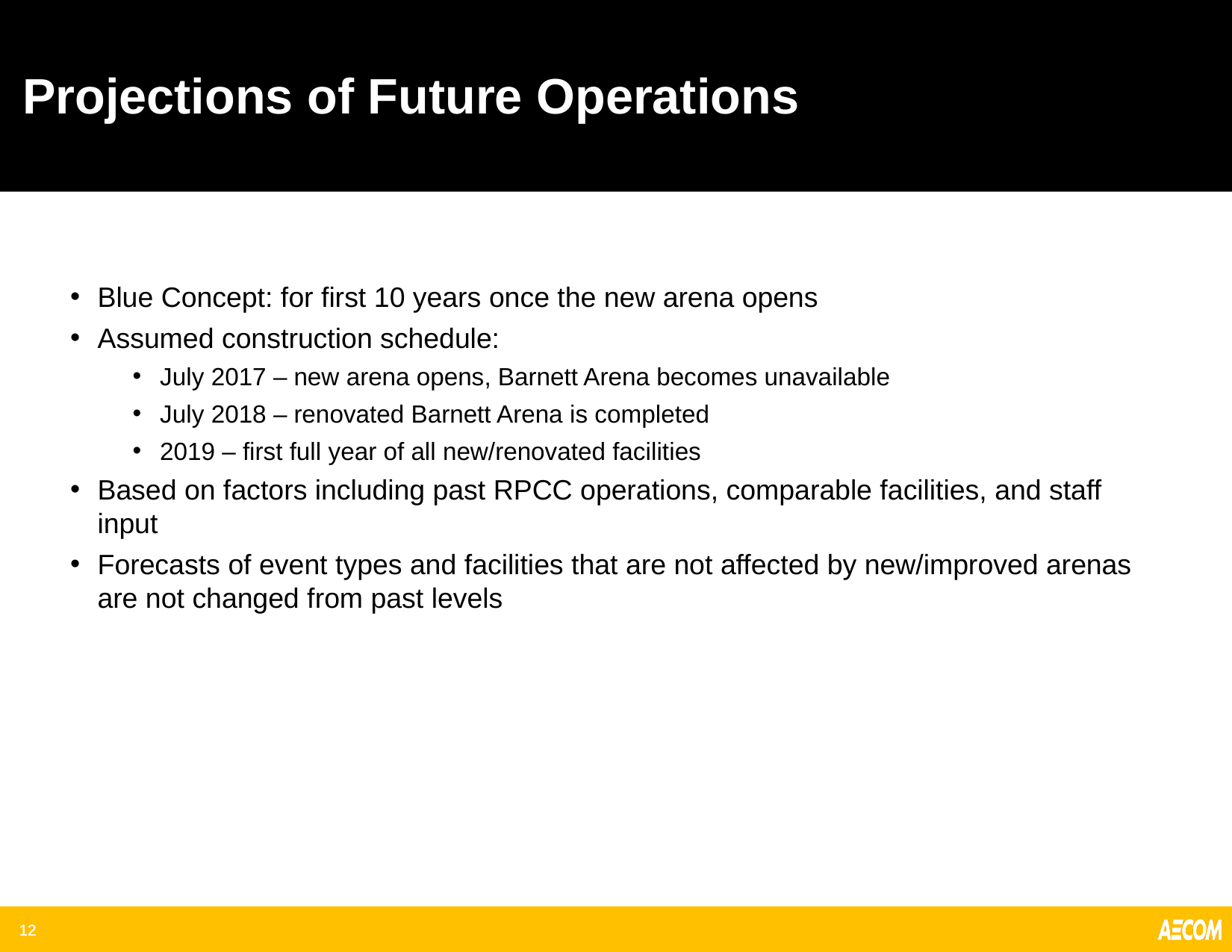

Projections of Future Operations
Blue Concept: for first 10 years once the new arena opens
Assumed construction schedule:
July 2017 – new arena opens, Barnett Arena becomes unavailable
July 2018 – renovated Barnett Arena is completed
2019 – first full year of all new/renovated facilities
Based on factors including past RPCC operations, comparable facilities, and staff input
Forecasts of event types and facilities that are not affected by new/improved arenas are not changed from past levels